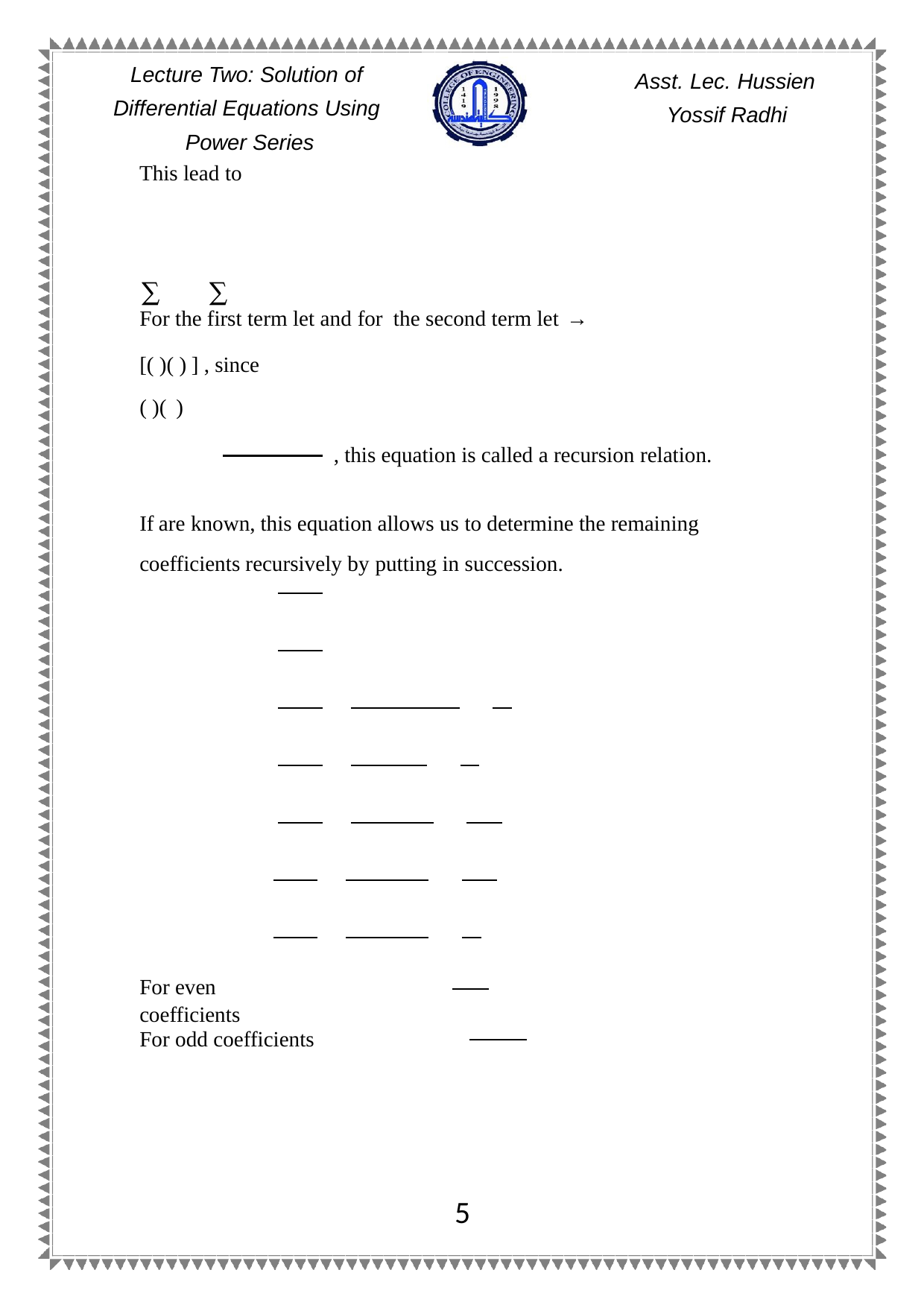

Lecture Two: Solution of  Differential Equations Using  Power Series
This lead to

∑ ∑

Asst. Lec. Hussien  Yossif Radhi

For the first term let and for  the second term let →
[( )( ) ] , since
( )( )

, this equation is called a recursion relation.

If are known, this equation allows us to determine the remaining  coefficients recursively by putting in succession.

For even coefficients

For odd coefficients

5